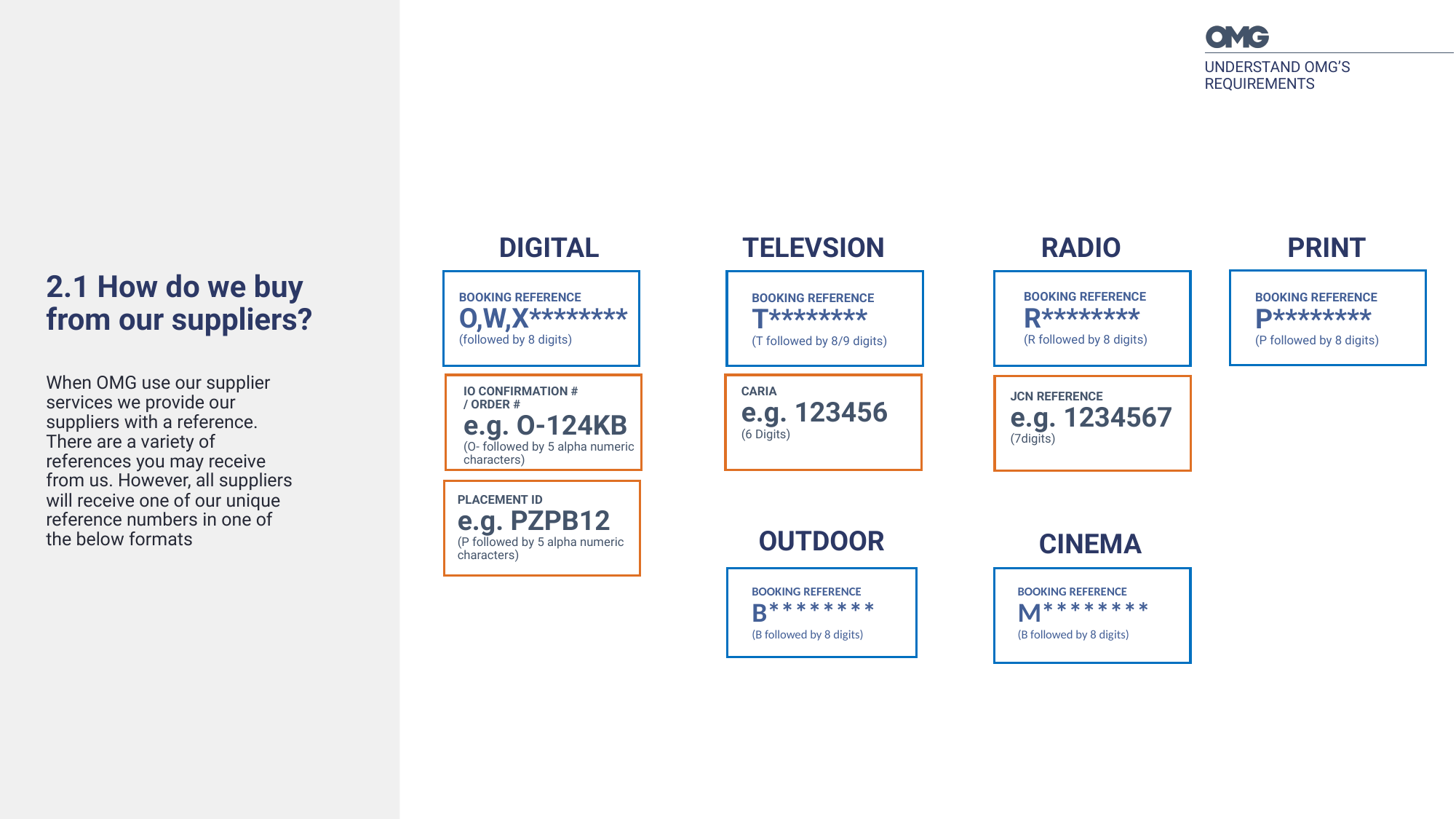

UNDERSTAND OMG’S REQUIREMENTS
2.1 How do we buy from our suppliers?
DIGITAL
TELEVSION
RADIO
PRINT

BOOKING REFERENCE
R********
(R followed by 8 digits)
BOOKING REFERENCE
O,W,X********
(followed by 8 digits)
BOOKING REFERENCE
P********
(P followed by 8 digits)
BOOKING REFERENCE
T********
(T followed by 8/9 digits)
When OMG use our supplier services we provide our suppliers with a reference. There are a variety of references you may receive from us. However, all suppliers will receive one of our unique reference numbers in one of the below formats

IO CONFIRMATION #
/ ORDER #
e.g. O-124KB
(O- followed by 5 alpha numeric characters)
CARIA
e.g. 123456
(6 Digits)
JCN REFERENCE
e.g. 1234567
(7digits)

PLACEMENT ID
e.g. PZPB12
(P followed by 5 alpha numeric characters)
OUTDOOR
CINEMA

BOOKING REFERENCE
B********
(B followed by 8 digits)
BOOKING REFERENCE
M********
(B followed by 8 digits)